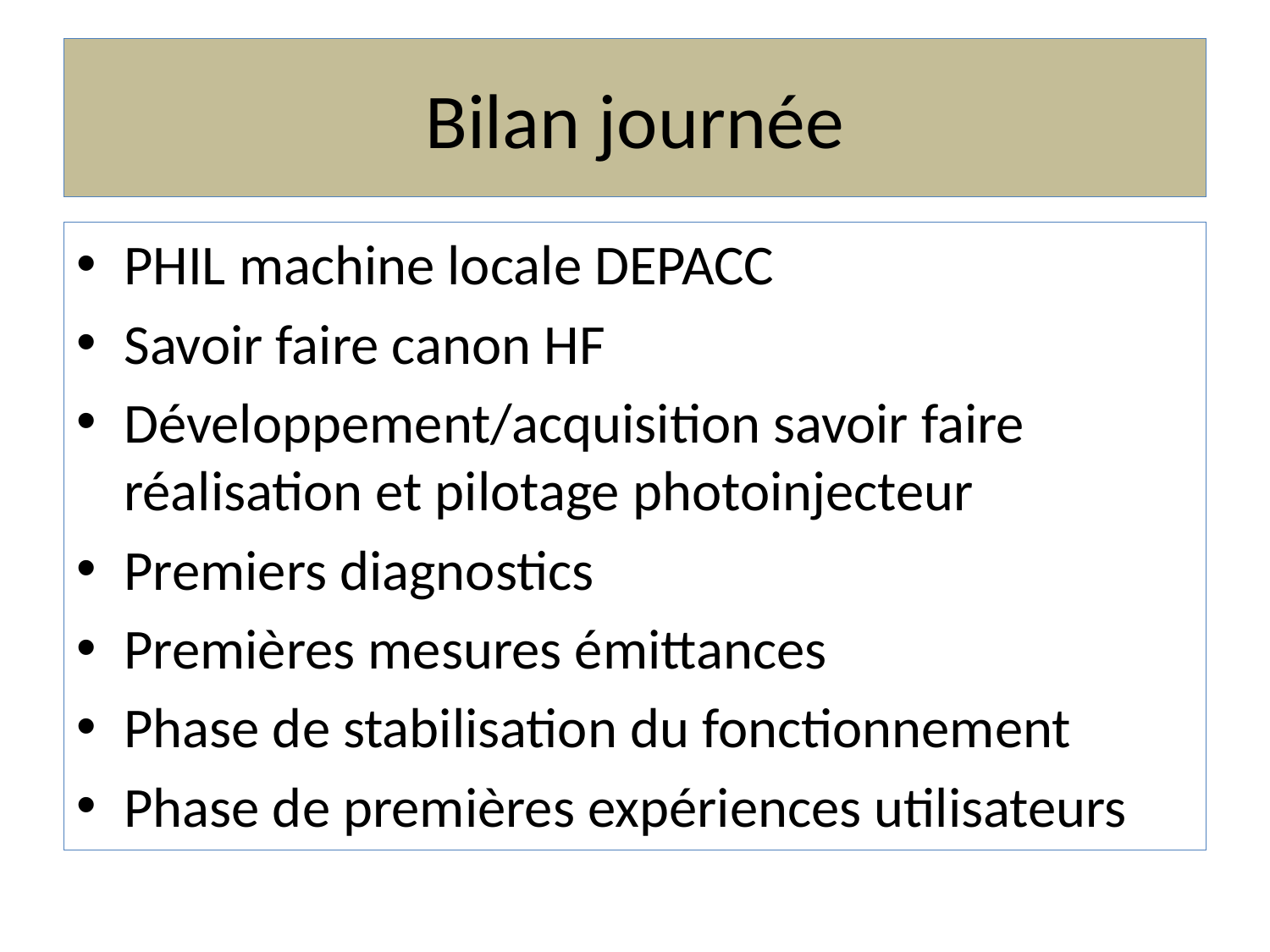

# Bilan journée
PHIL machine locale DEPACC
Savoir faire canon HF
Développement/acquisition savoir faire réalisation et pilotage photoinjecteur
Premiers diagnostics
Premières mesures émittances
Phase de stabilisation du fonctionnement
Phase de premières expériences utilisateurs